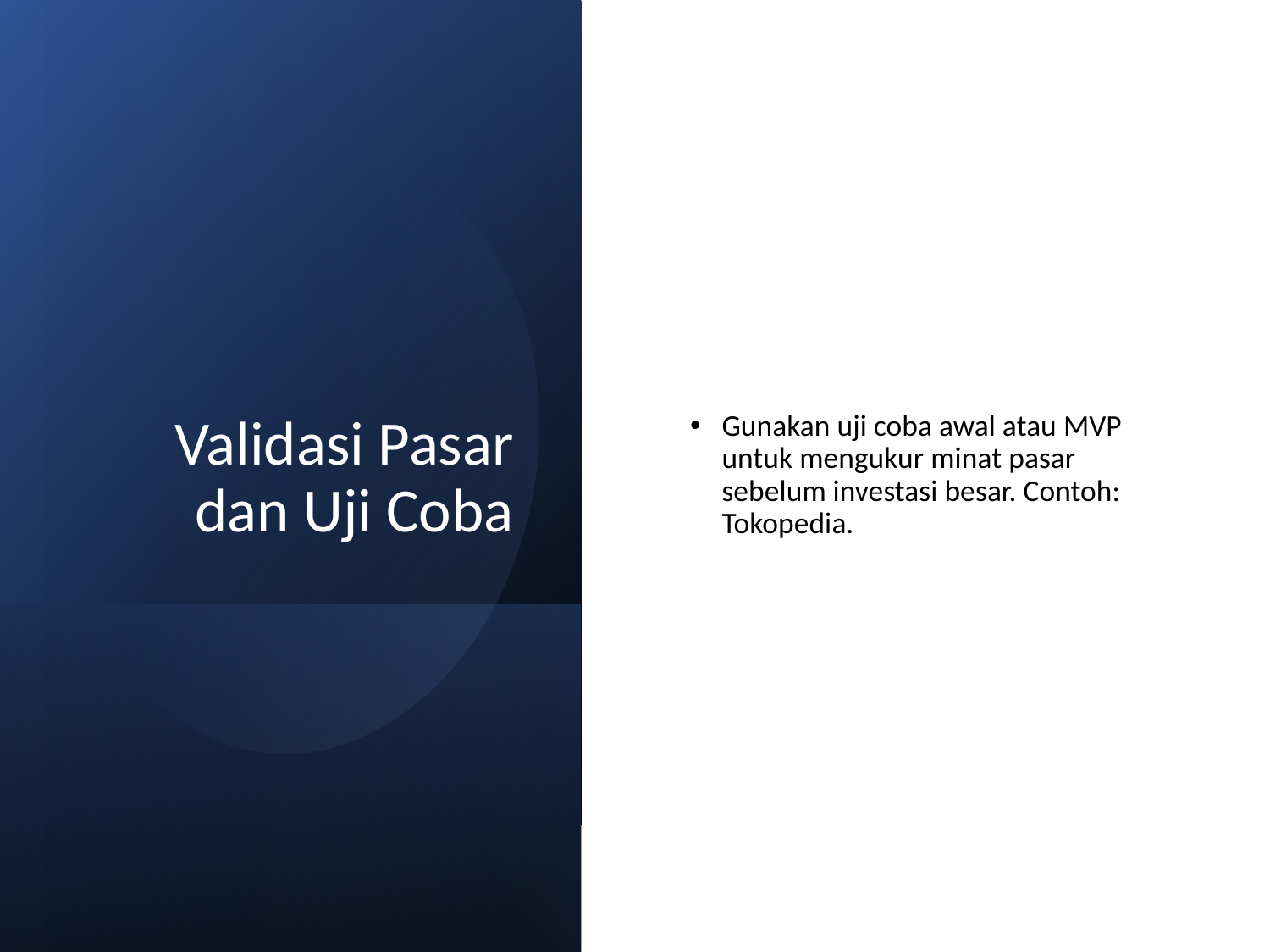

# Validasi Pasar dan Uji Coba
Gunakan uji coba awal atau MVP untuk mengukur minat pasar sebelum investasi besar. Contoh: Tokopedia.